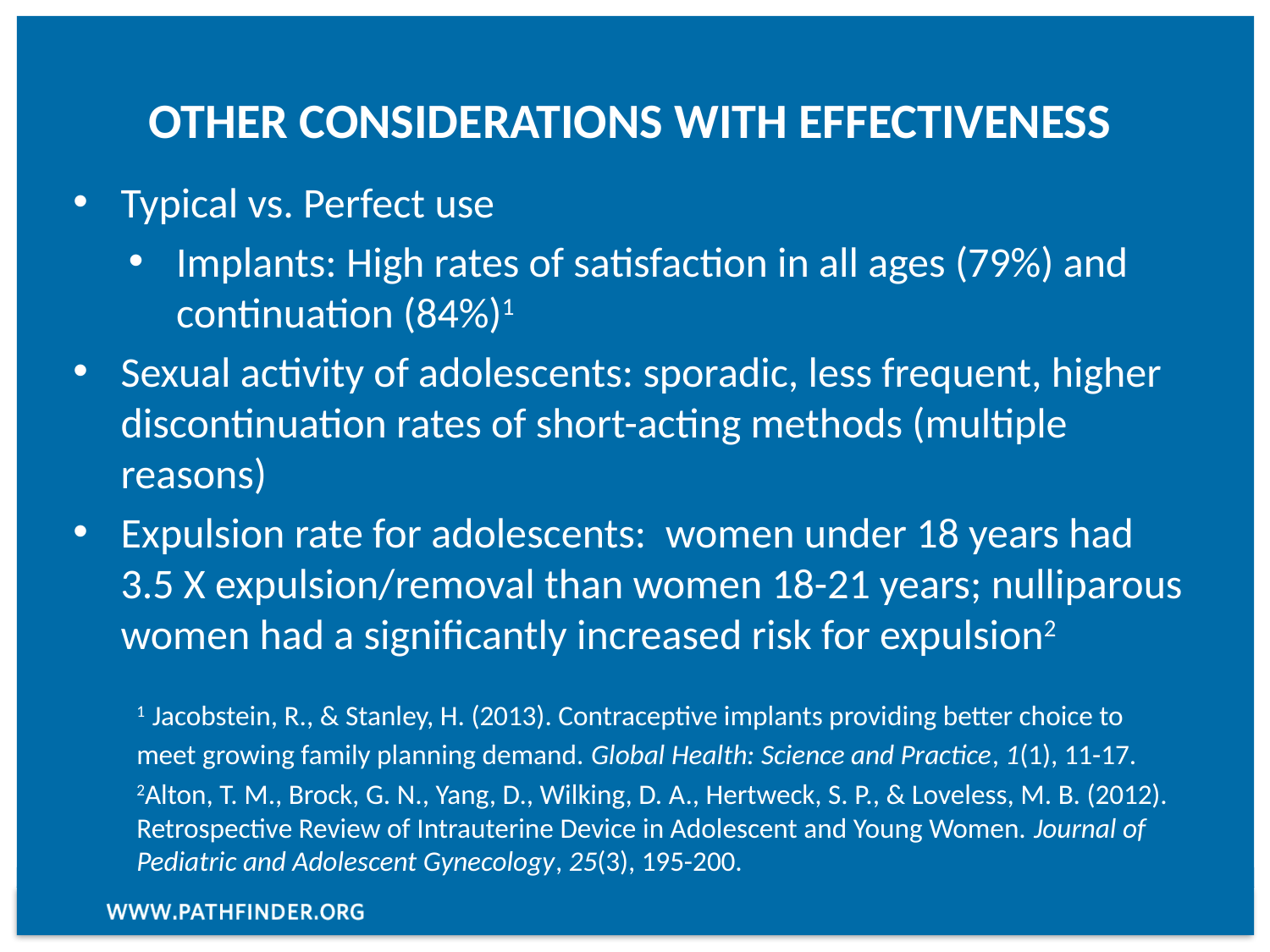

# Other considerations with effectiveness
Typical vs. Perfect use
Implants: High rates of satisfaction in all ages (79%) and continuation (84%)1
Sexual activity of adolescents: sporadic, less frequent, higher discontinuation rates of short-acting methods (multiple reasons)
Expulsion rate for adolescents:  women under 18 years had 3.5 X expulsion/removal than women 18-21 years; nulliparous women had a significantly increased risk for expulsion2
1 Jacobstein, R., & Stanley, H. (2013). Contraceptive implants providing better choice to meet growing family planning demand. Global Health: Science and Practice, 1(1), 11-17.
2Alton, T. M., Brock, G. N., Yang, D., Wilking, D. A., Hertweck, S. P., & Loveless, M. B. (2012). Retrospective Review of Intrauterine Device in Adolescent and Young Women. Journal of Pediatric and Adolescent Gynecology, 25(3), 195-200.